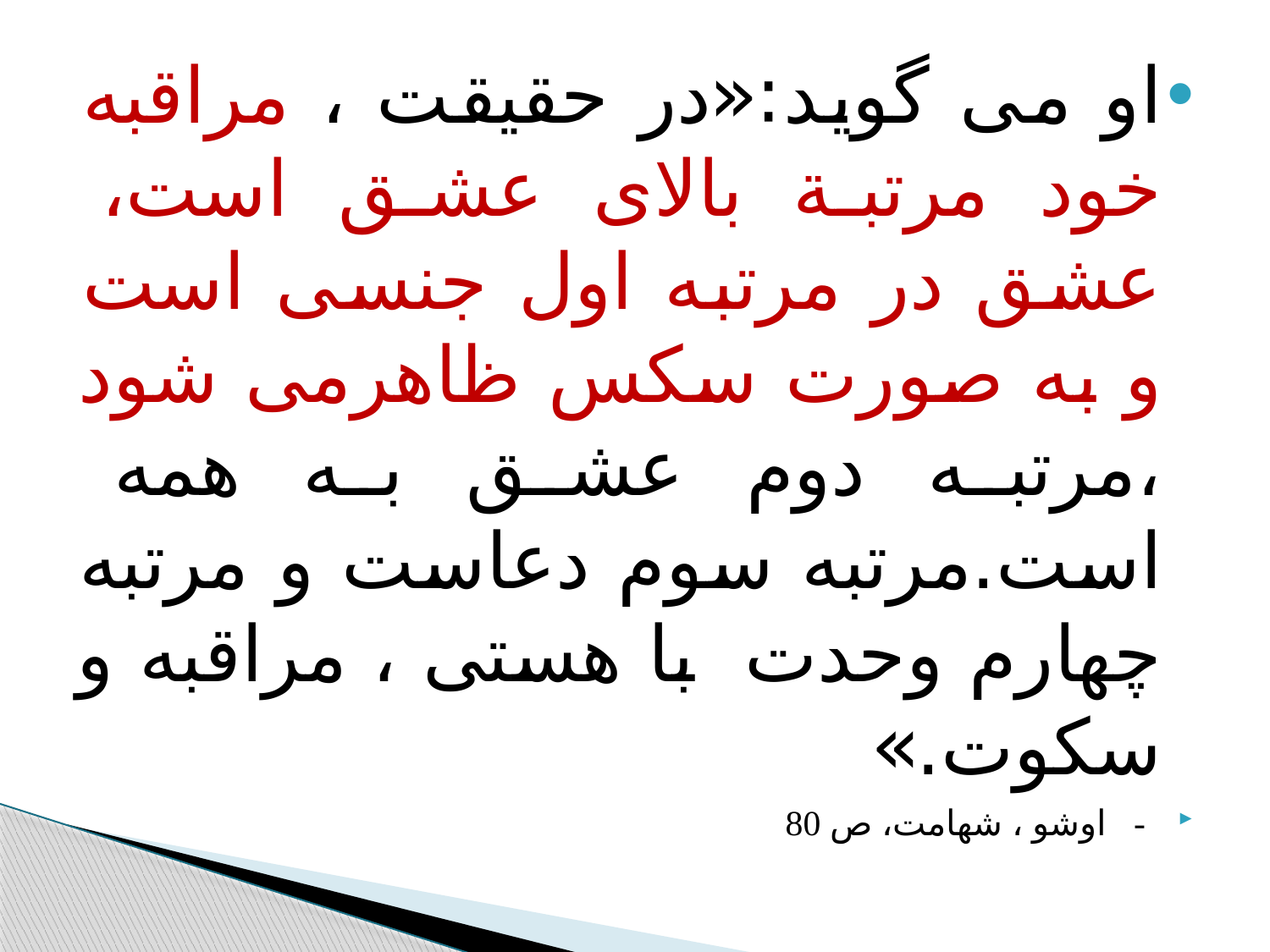

#
او می گوید:«در حقیقت ، مراقبه خود مرتبة بالای عشق است، عشق در مرتبه اول جنسی است و به صورت سکس ظاهرمی شود ،مرتبه دوم عشق به همه است.مرتبه سوم دعاست و مرتبه چهارم وحدت  با هستی ، مراقبه و سکوت.»
-   اوشو ، شهامت، ص 80